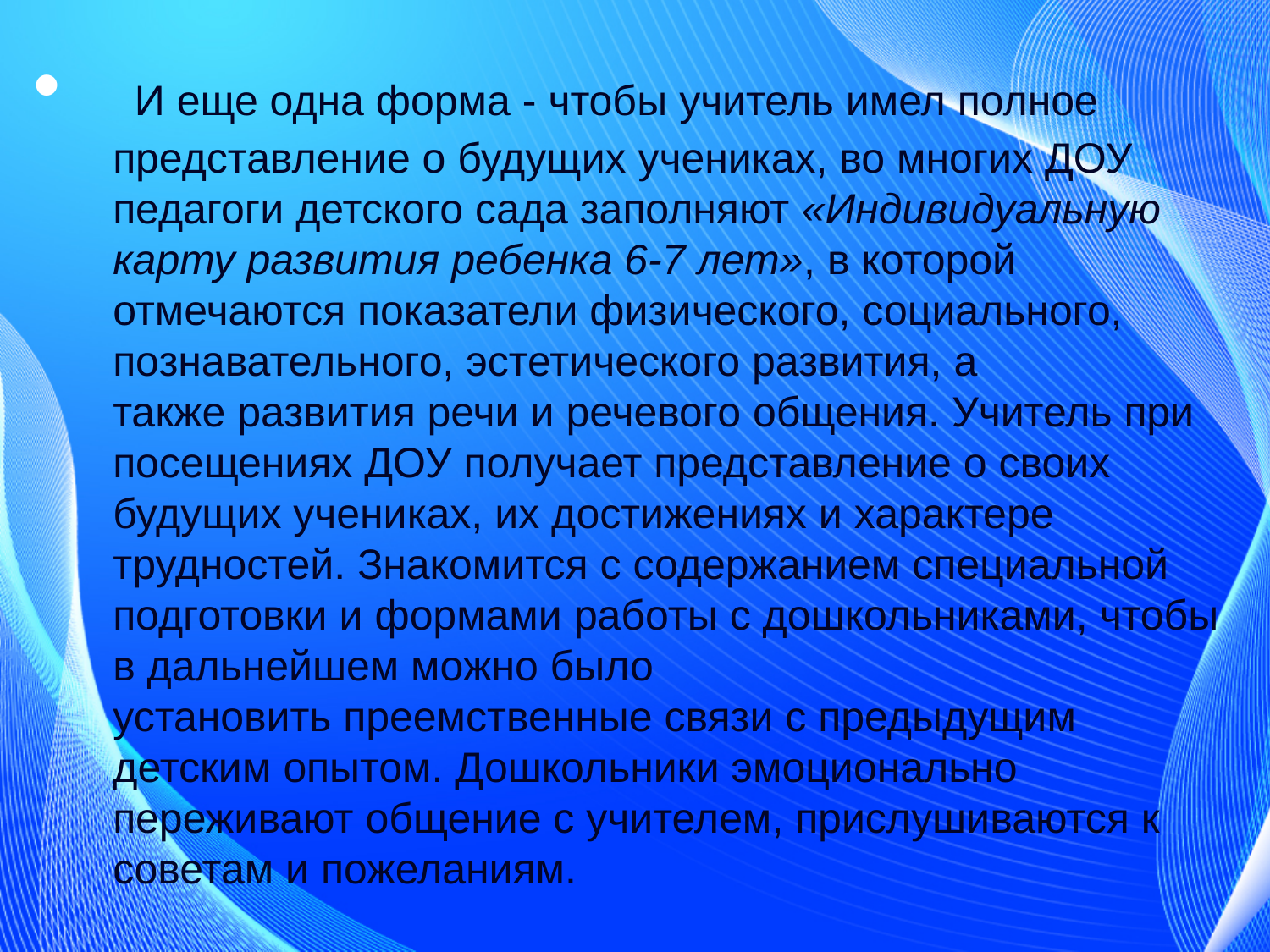

И еще одна форма - чтобы учитель имел полное представление о будущих учениках, во многих ДОУ педагоги детского сада заполняют «Индивидуальную карту развития ребенка 6-7 лет», в которой отмечаются показатели физического, социального, познавательного, эстетического развития, а также развития речи и речевого общения. Учитель при посещениях ДОУ получает представление о своих будущих учениках, их достижениях и характере трудностей. Знакомится с содержанием специальной подготовки и формами работы с дошкольниками, чтобы в дальнейшем можно было установить преемственные связи с предыдущим детским опытом. Дошкольники эмоционально переживают общение с учителем, прислушиваются к советам и пожеланиям.